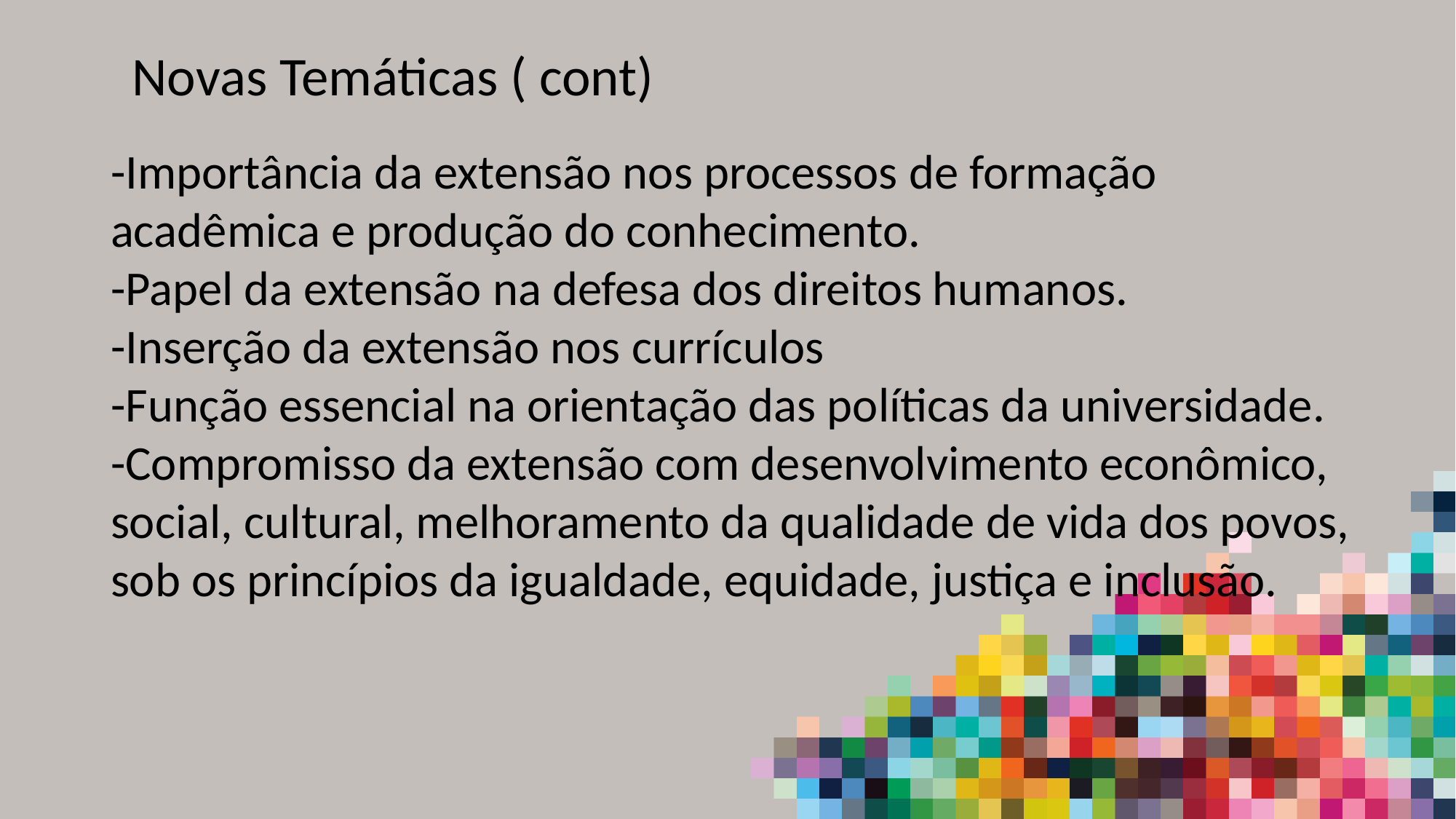

# Novas Temáticas ( cont)
-Importância da extensão nos processos de formação acadêmica e produção do conhecimento.
-Papel da extensão na defesa dos direitos humanos.
-Inserção da extensão nos currículos
-Função essencial na orientação das políticas da universidade.
-Compromisso da extensão com desenvolvimento econômico, social, cultural, melhoramento da qualidade de vida dos povos, sob os princípios da igualdade, equidade, justiça e inclusão.